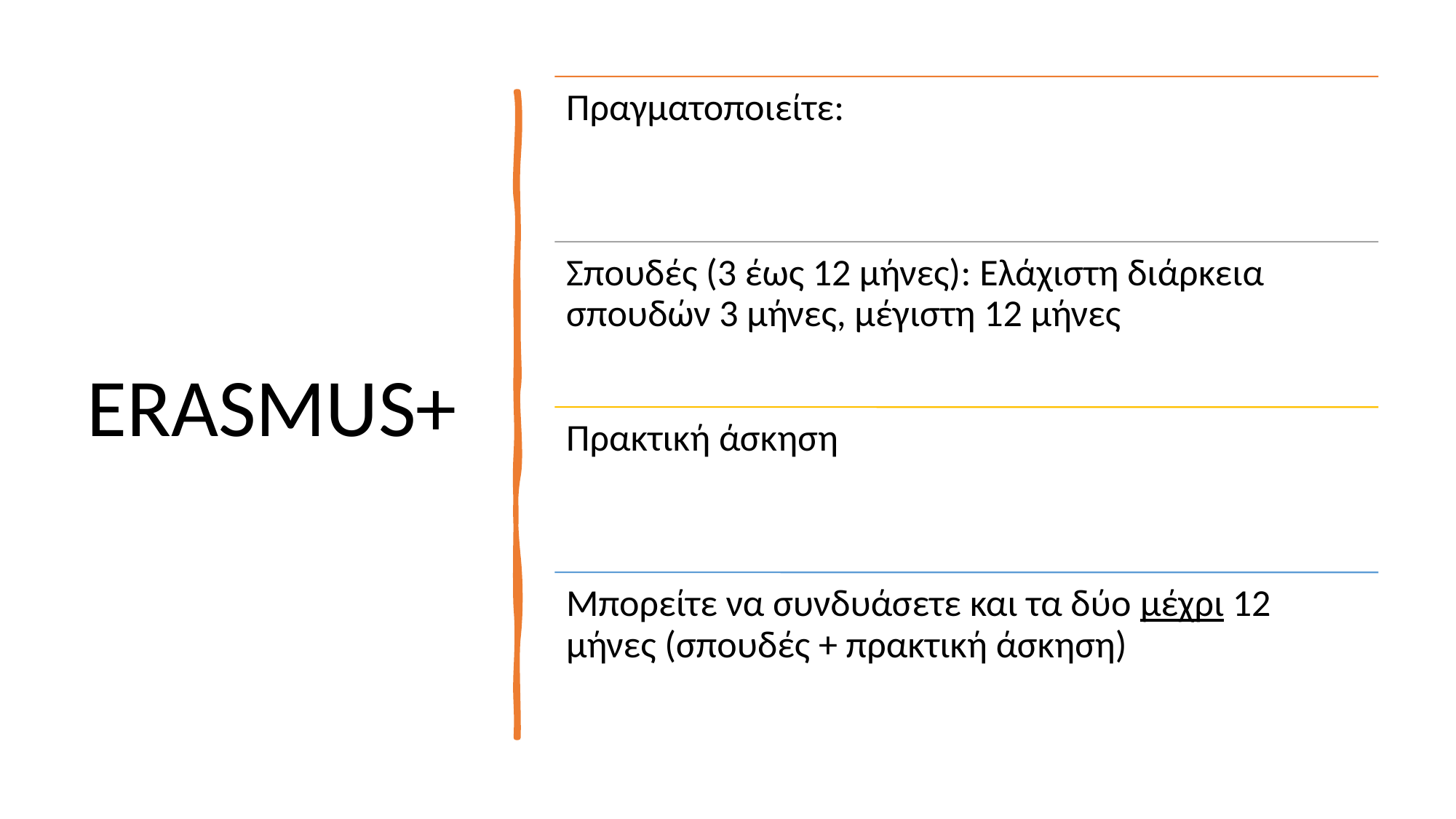

Πραγματοποιείτε:
Σπουδές (3 έως 12 μήνες): Ελάχιστη διάρκεια σπουδών 3 μήνες, μέγιστη 12 μήνες
Πρακτική άσκηση
Μπορείτε να συνδυάσετε και τα δύο μέχρι 12 μήνες (σπουδές + πρακτική άσκηση)

# ERASMUS+